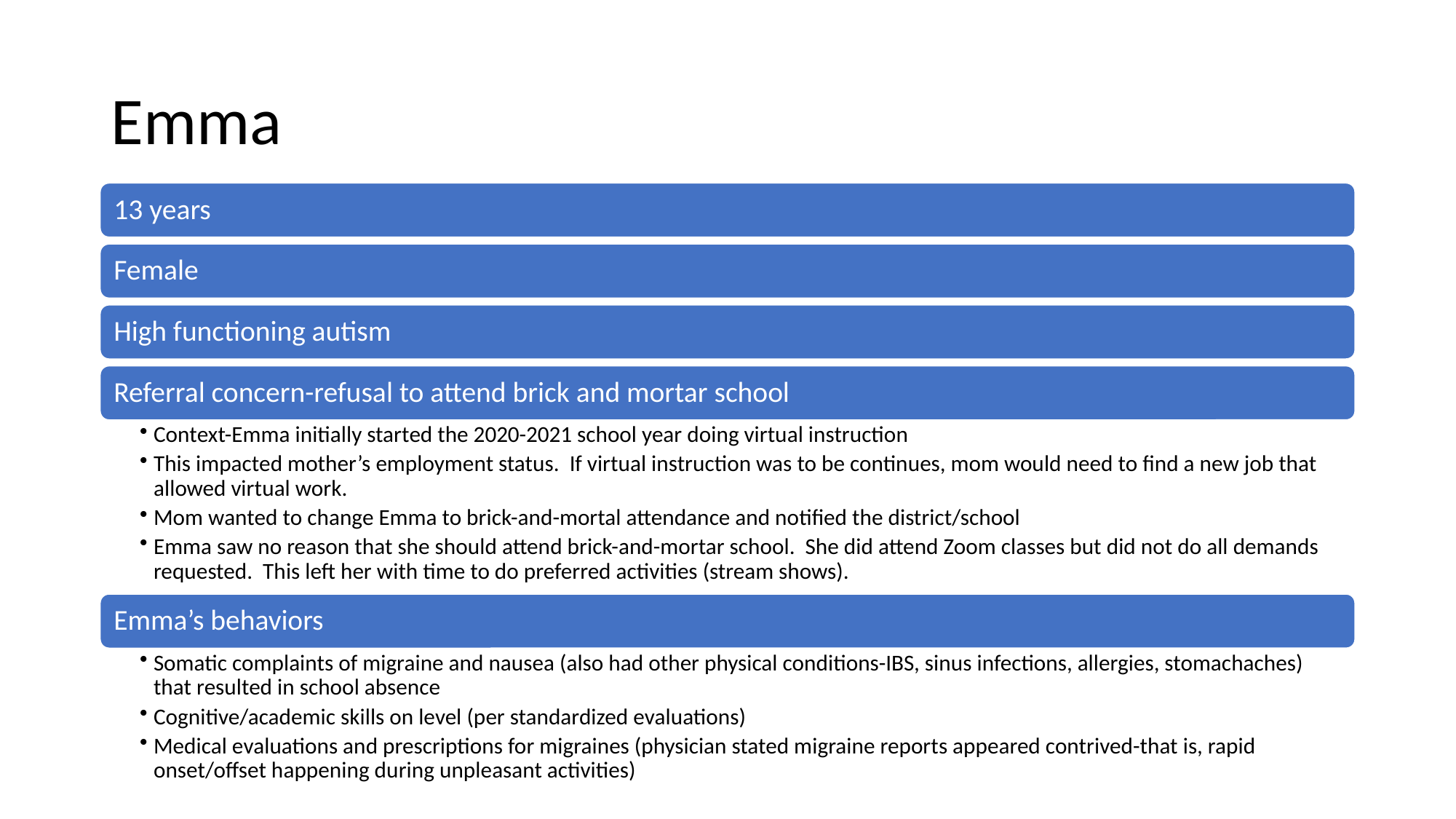

# Emma
13 years
Female
High functioning autism
Referral concern-refusal to attend brick and mortar school
Context-Emma initially started the 2020-2021 school year doing virtual instruction
This impacted mother’s employment status.  If virtual instruction was to be continues, mom would need to find a new job that allowed virtual work.
Mom wanted to change Emma to brick-and-mortal attendance and notified the district/school
Emma saw no reason that she should attend brick-and-mortar school.  She did attend Zoom classes but did not do all demands requested.  This left her with time to do preferred activities (stream shows).
Emma’s behaviors
Somatic complaints of migraine and nausea (also had other physical conditions-IBS, sinus infections, allergies, stomachaches) that resulted in school absence
Cognitive/academic skills on level (per standardized evaluations)
Medical evaluations and prescriptions for migraines (physician stated migraine reports appeared contrived-that is, rapid onset/offset happening during unpleasant activities)